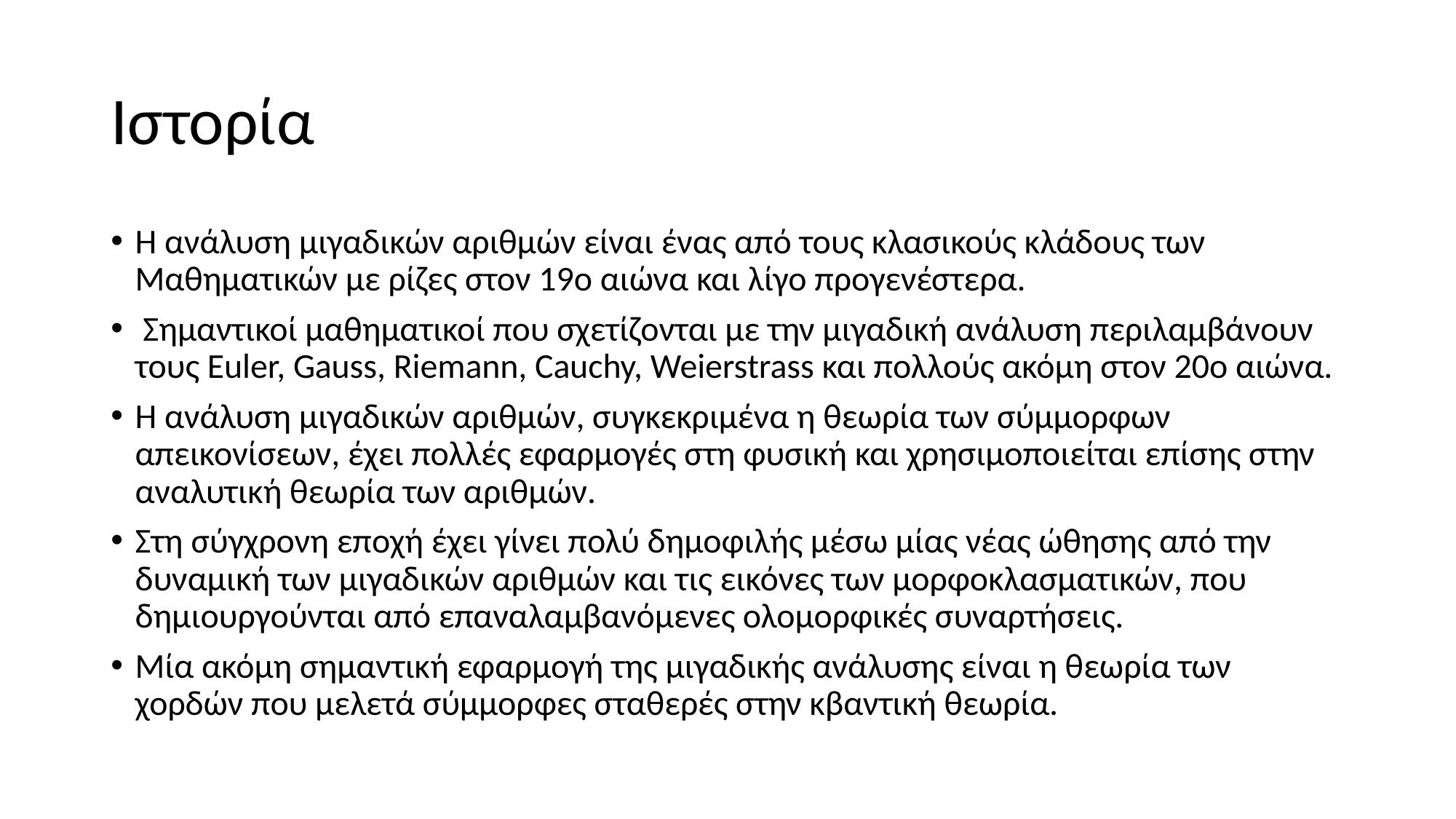

# Ιστορία
Η ανάλυση μιγαδικών αριθμών είναι ένας από τους κλασικούς κλάδους των Μαθηματικών με ρίζες στον 19ο αιώνα και λίγο προγενέστερα.
 Σημαντικοί μαθηματικοί που σχετίζονται με την μιγαδική ανάλυση περιλαμβάνουν τους Euler, Gauss, Riemann, Cauchy, Weierstrass και πολλούς ακόμη στον 20ο αιώνα.
Η ανάλυση μιγαδικών αριθμών, συγκεκριμένα η θεωρία των σύμμορφων απεικονίσεων, έχει πολλές εφαρμογές στη φυσική και χρησιμοποιείται επίσης στην αναλυτική θεωρία των αριθμών.
Στη σύγχρονη εποχή έχει γίνει πολύ δημοφιλής μέσω μίας νέας ώθησης από την δυναμική των μιγαδικών αριθμών και τις εικόνες των μορφοκλασματικών, που δημιουργούνται από επαναλαμβανόμενες ολομορφικές συναρτήσεις.
Μία ακόμη σημαντική εφαρμογή της μιγαδικής ανάλυσης είναι η θεωρία των χορδών που μελετά σύμμορφες σταθερές στην κβαντική θεωρία.